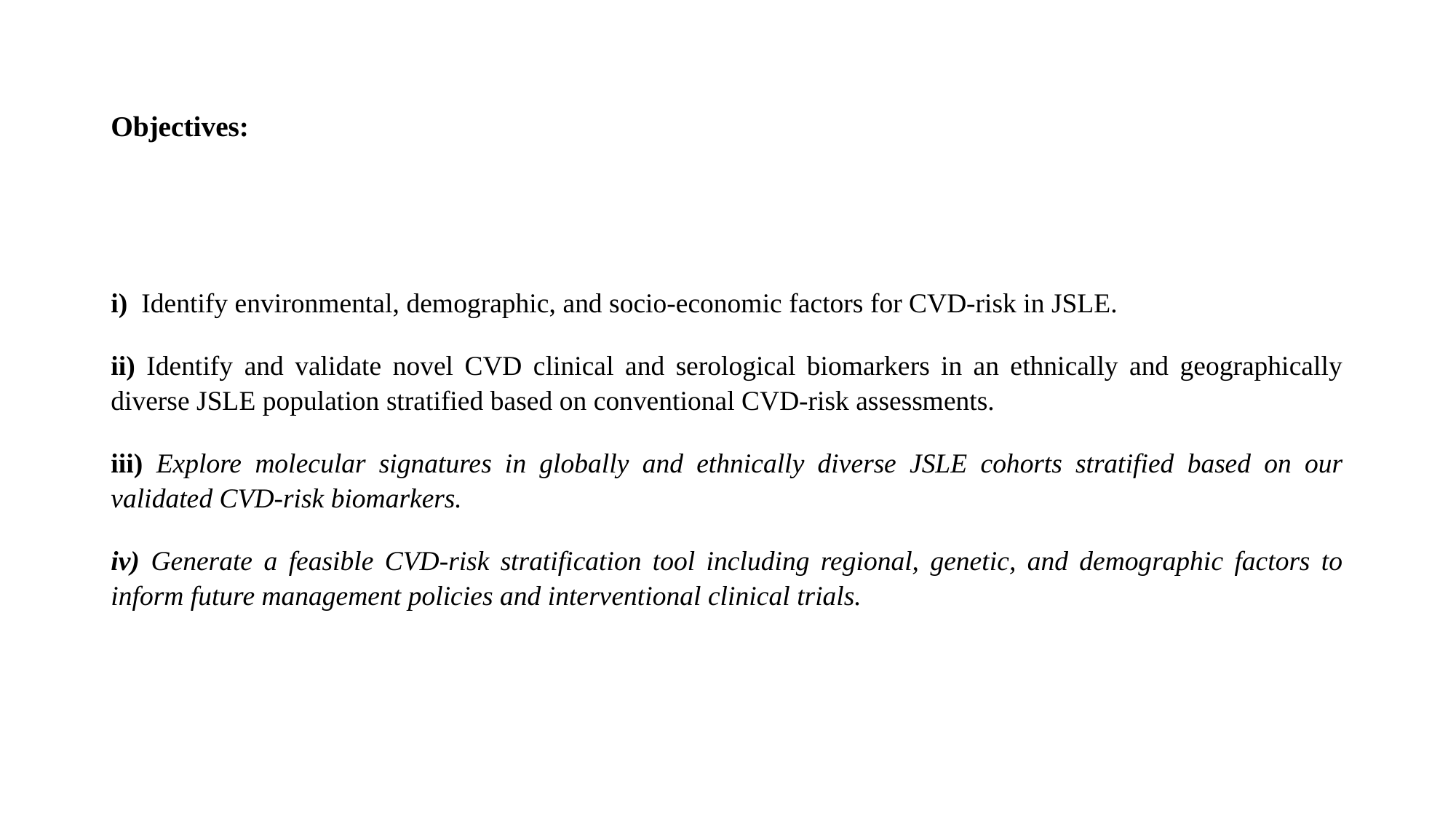

# Objectives:

i)  Identify environmental, demographic, and socio-economic factors for CVD-risk in JSLE.
ii) Identify and validate novel CVD clinical and serological biomarkers in an ethnically and geographically diverse JSLE population stratified based on conventional CVD-risk assessments.
iii) Explore molecular signatures in globally and ethnically diverse JSLE cohorts stratified based on our validated CVD-risk biomarkers.
iv) Generate a feasible CVD-risk stratification tool including regional, genetic, and demographic factors to inform future management policies and interventional clinical trials.